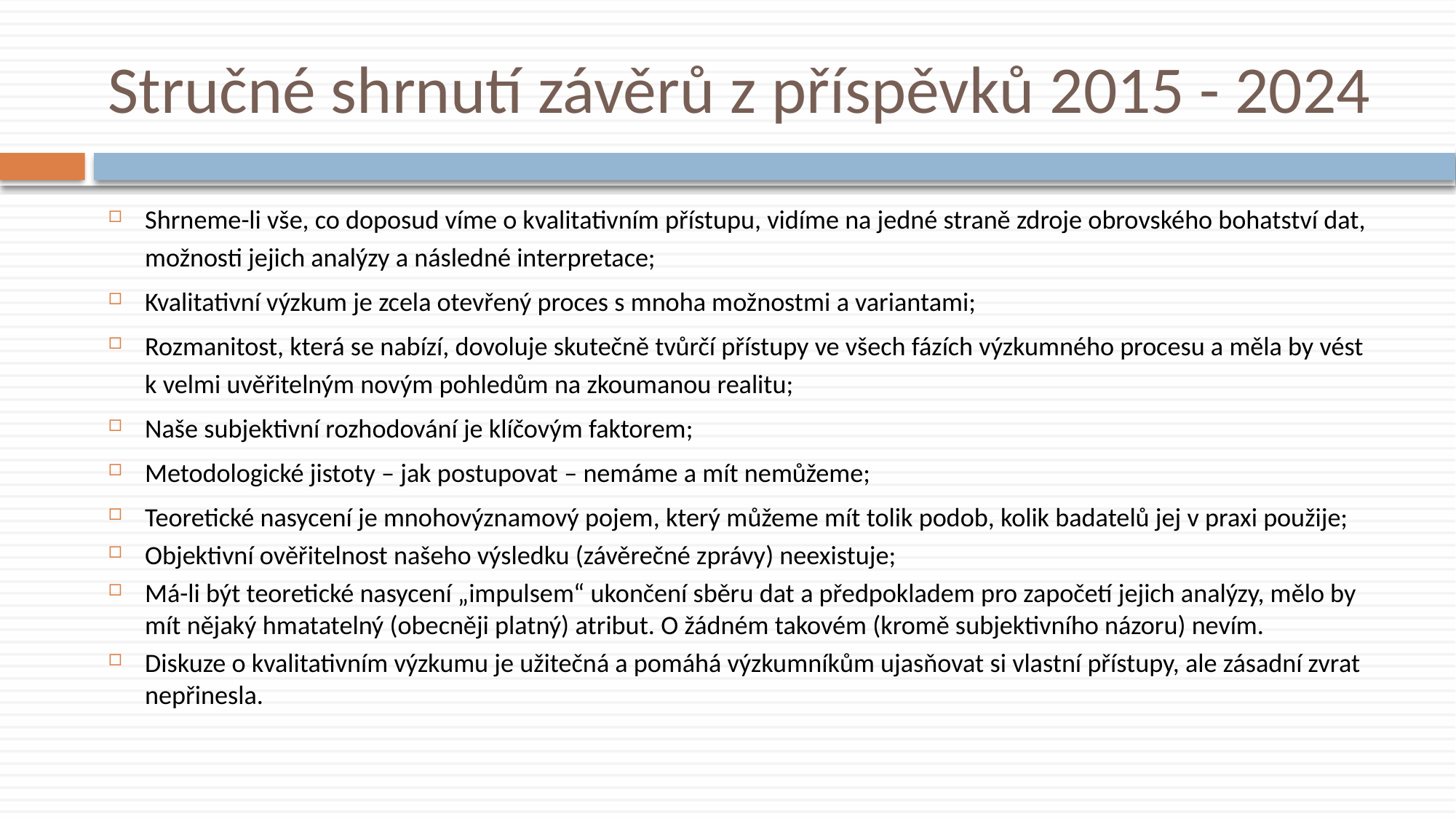

# Stručné shrnutí závěrů z příspěvků 2015 - 2024
Shrneme-li vše, co doposud víme o kvalitativním přístupu, vidíme na jedné straně zdroje obrovského bohatství dat, možnosti jejich analýzy a následné interpretace;
Kvalitativní výzkum je zcela otevřený proces s mnoha možnostmi a variantami;
Rozmanitost, která se nabízí, dovoluje skutečně tvůrčí přístupy ve všech fázích výzkumného procesu a měla by vést k velmi uvěřitelným novým pohledům na zkoumanou realitu;
Naše subjektivní rozhodování je klíčovým faktorem;
Metodologické jistoty – jak postupovat – nemáme a mít nemůžeme;
Teoretické nasycení je mnohovýznamový pojem, který můžeme mít tolik podob, kolik badatelů jej v praxi použije;
Objektivní ověřitelnost našeho výsledku (závěrečné zprávy) neexistuje;
Má-li být teoretické nasycení „impulsem“ ukončení sběru dat a předpokladem pro započetí jejich analýzy, mělo by mít nějaký hmatatelný (obecněji platný) atribut. O žádném takovém (kromě subjektivního názoru) nevím.
Diskuze o kvalitativním výzkumu je užitečná a pomáhá výzkumníkům ujasňovat si vlastní přístupy, ale zásadní zvrat nepřinesla.